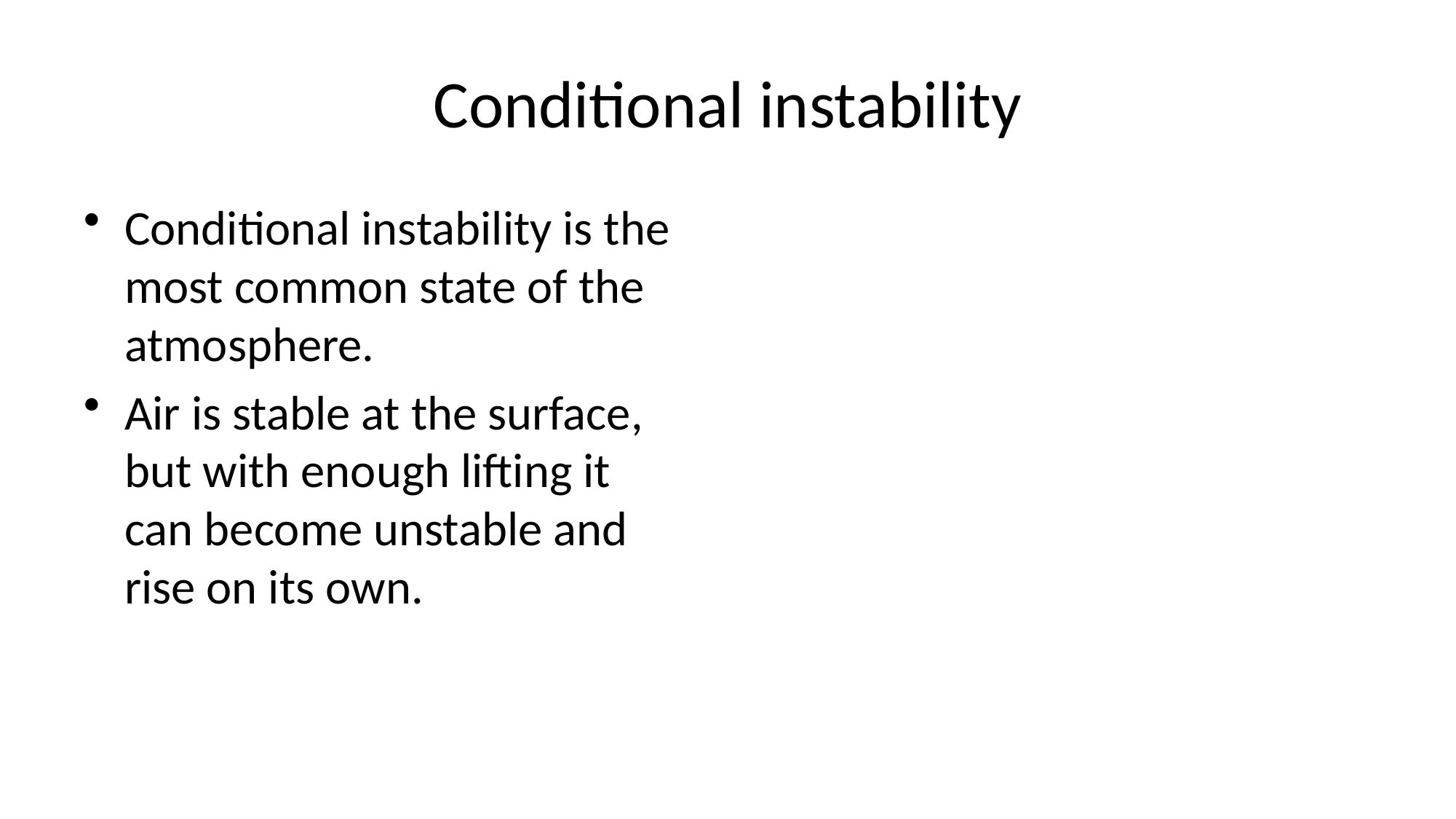

# Conditional instability
Conditional instability is the most common state of the atmosphere.
Air is stable at the surface, but with enough lifting it can become unstable and rise on its own.